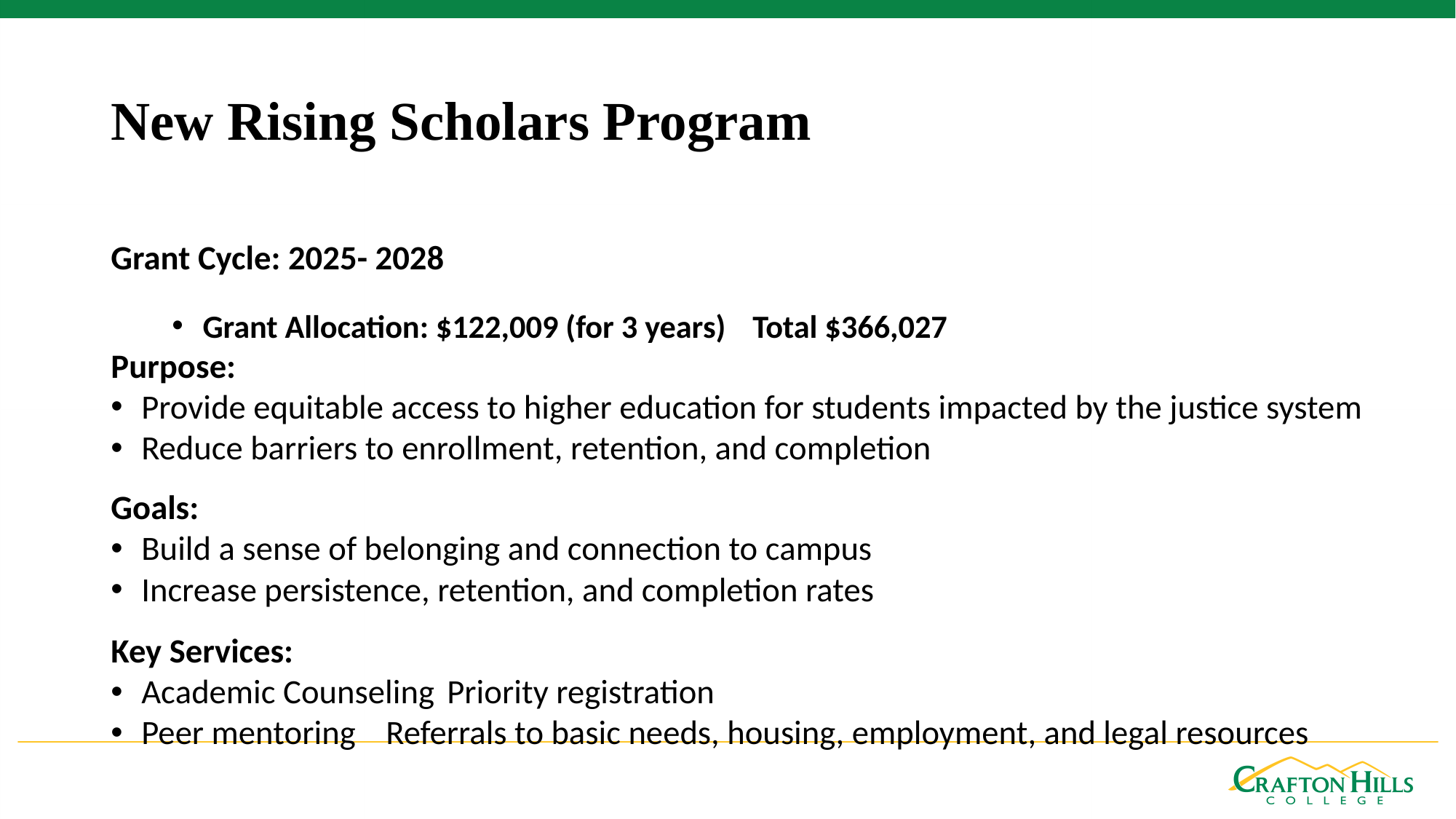

# New Rising Scholars Program
Grant Cycle: 2025- 2028
Grant Allocation: $122,009 (for 3 years)  		Total $366,027
Purpose:
Provide equitable access to higher education for students impacted by the justice system
Reduce barriers to enrollment, retention, and completion

Goals:
Build a sense of belonging and connection to campus
Increase persistence, retention, and completion rates

Key Services:
Academic Counseling 		Priority registration
Peer mentoring 		Referrals to basic needs, housing, employment, and legal resources